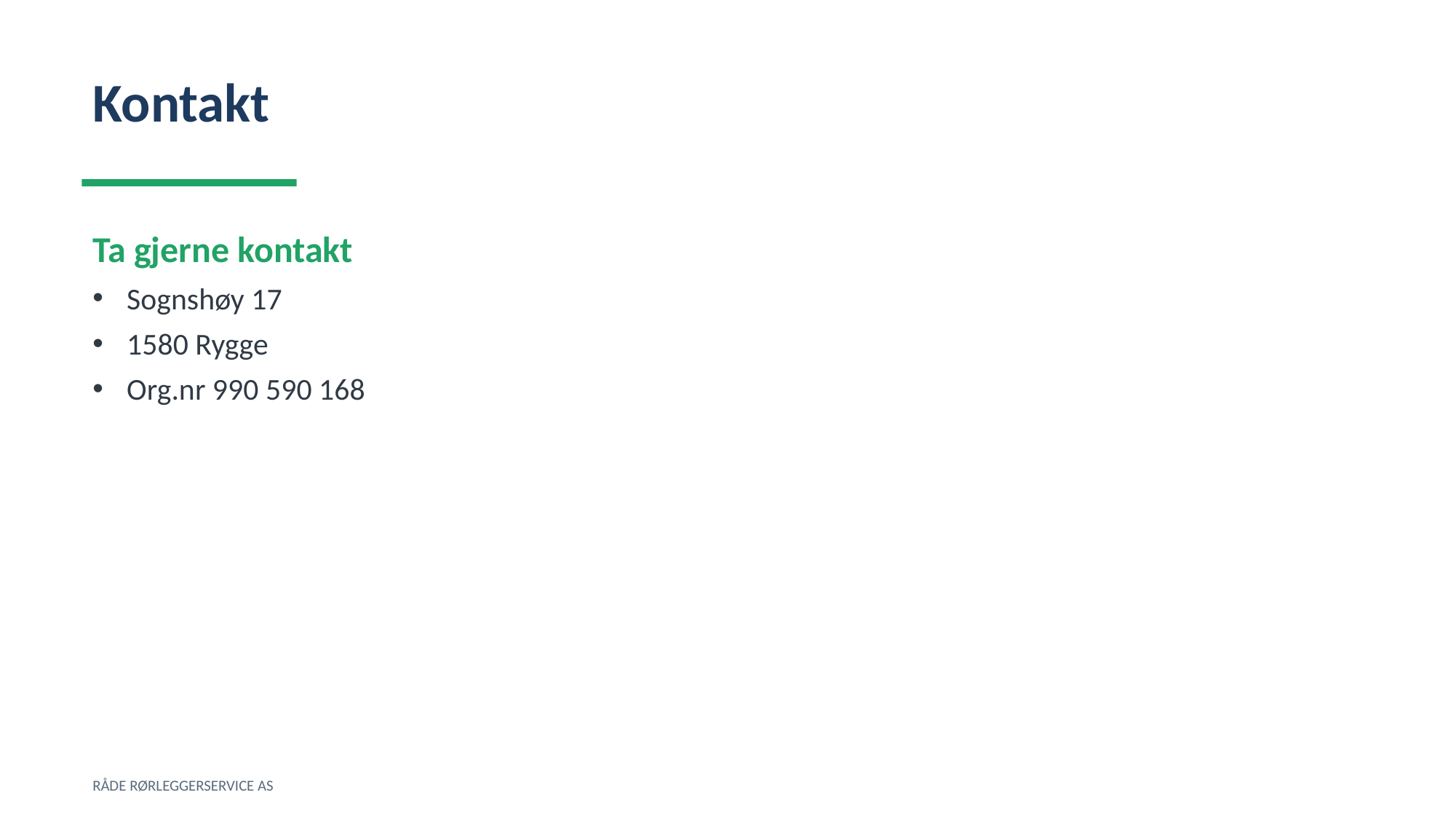

Kontakt

Ta gjerne kontakt
Sognshøy 17
1580 Rygge
Org.nr 990 590 168
RÅDE RØRLEGGERSERVICE AS